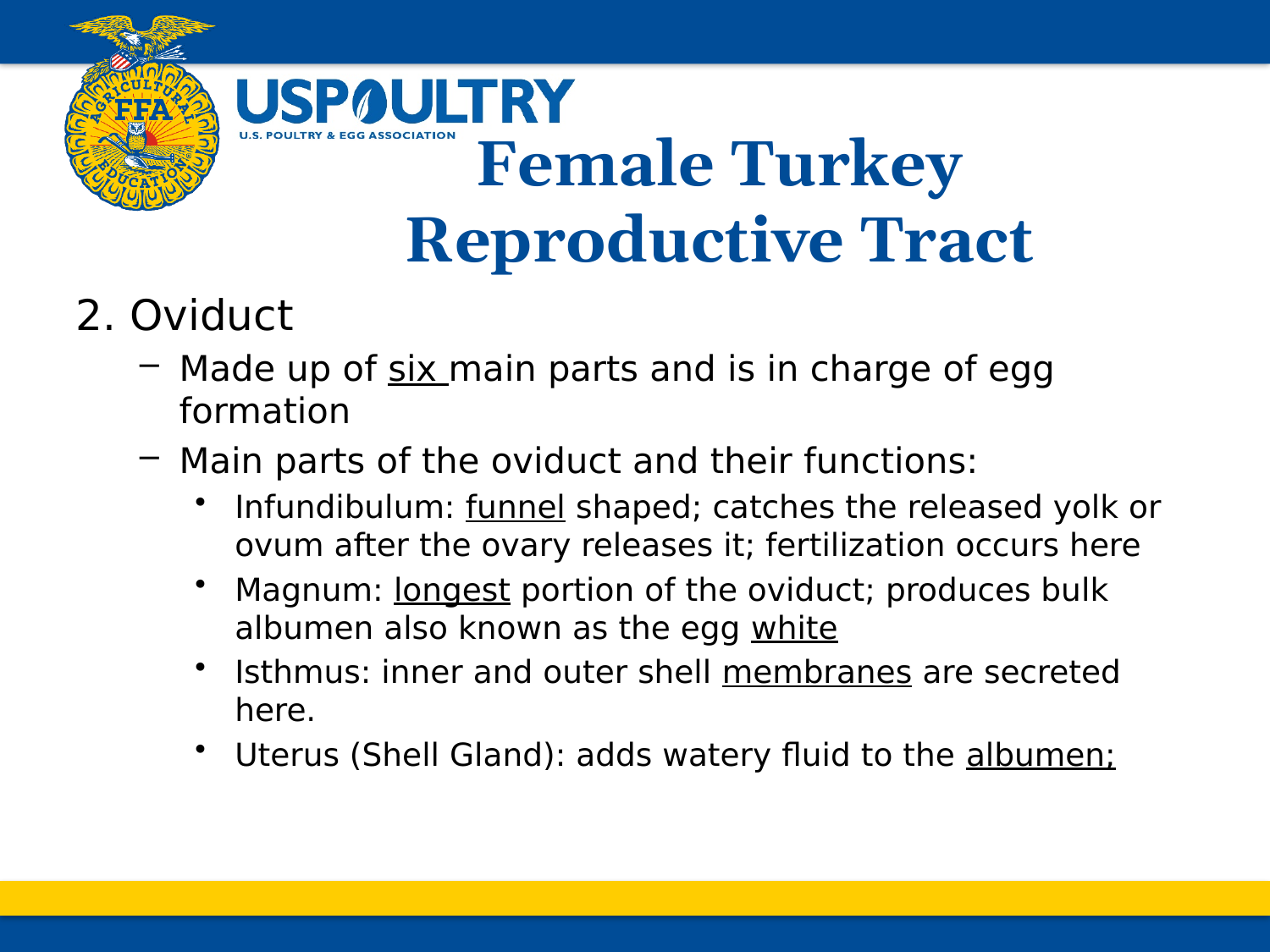

# Female Turkey Reproductive Tract
2. Oviduct
Made up of six main parts and is in charge of egg formation
Main parts of the oviduct and their functions:
Infundibulum: funnel shaped; catches the released yolk or ovum after the ovary releases it; fertilization occurs here
Magnum: longest portion of the oviduct; produces bulk albumen also known as the egg white
Isthmus: inner and outer shell membranes are secreted here.
Uterus (Shell Gland): adds watery fluid to the albumen;